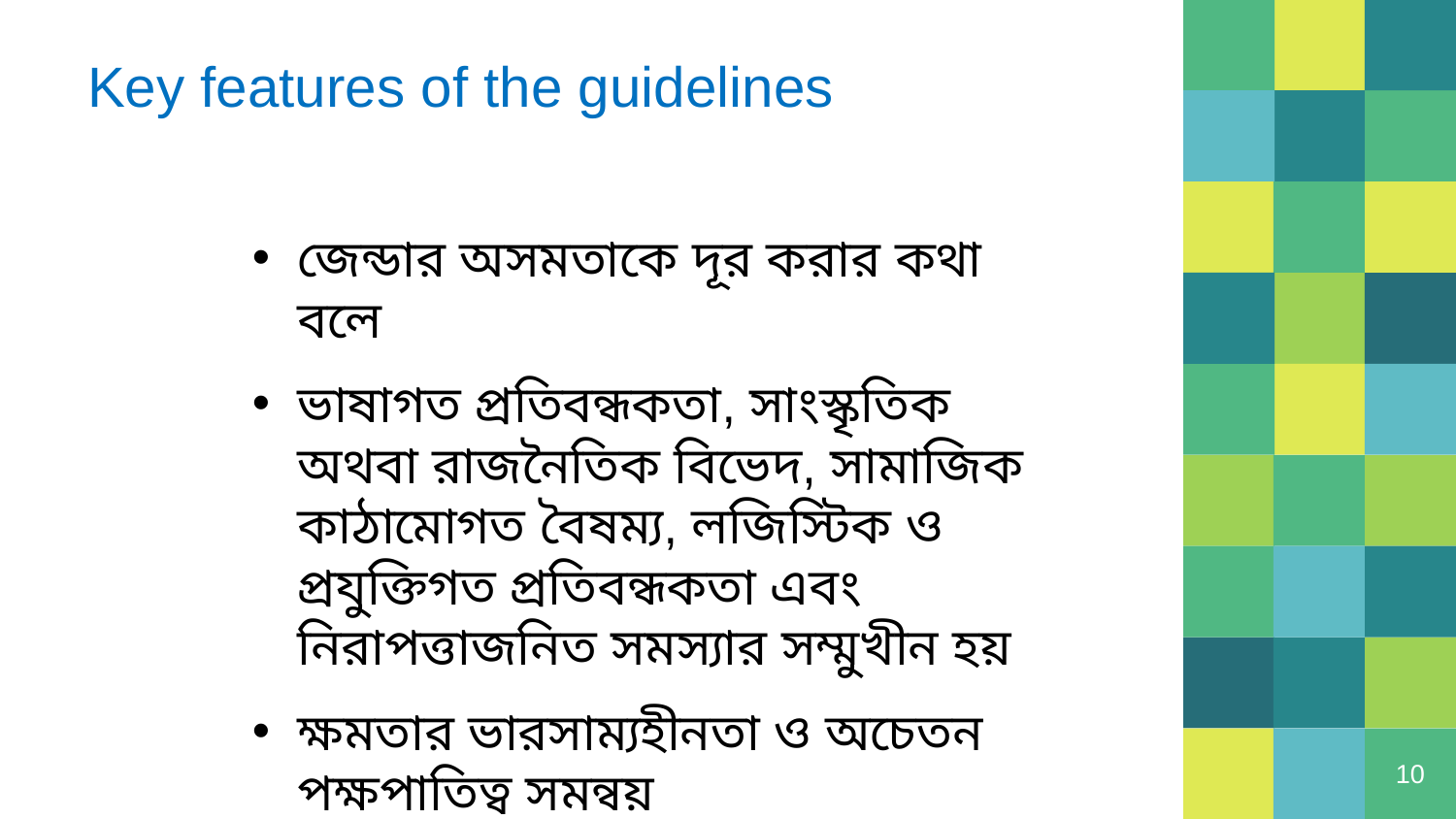

# Key features of the guidelines
জেন্ডার অসমতাকে দূর করার কথা বলে

ভাষাগত প্রতিবন্ধকতা, সাংস্কৃতিক অথবা রাজনৈতিক বিভেদ, সামাজিক কাঠামোগত বৈষম্য, লজিস্টিক ও প্রযুক্তিগত প্রতিবন্ধকতা এবং নিরাপত্তাজনিত সমস্যার সম্মুখীন হয়

ক্ষমতার ভারসাম্যহীনতা ও অচেতন পক্ষপাতিত্ব সমন্বয়

10